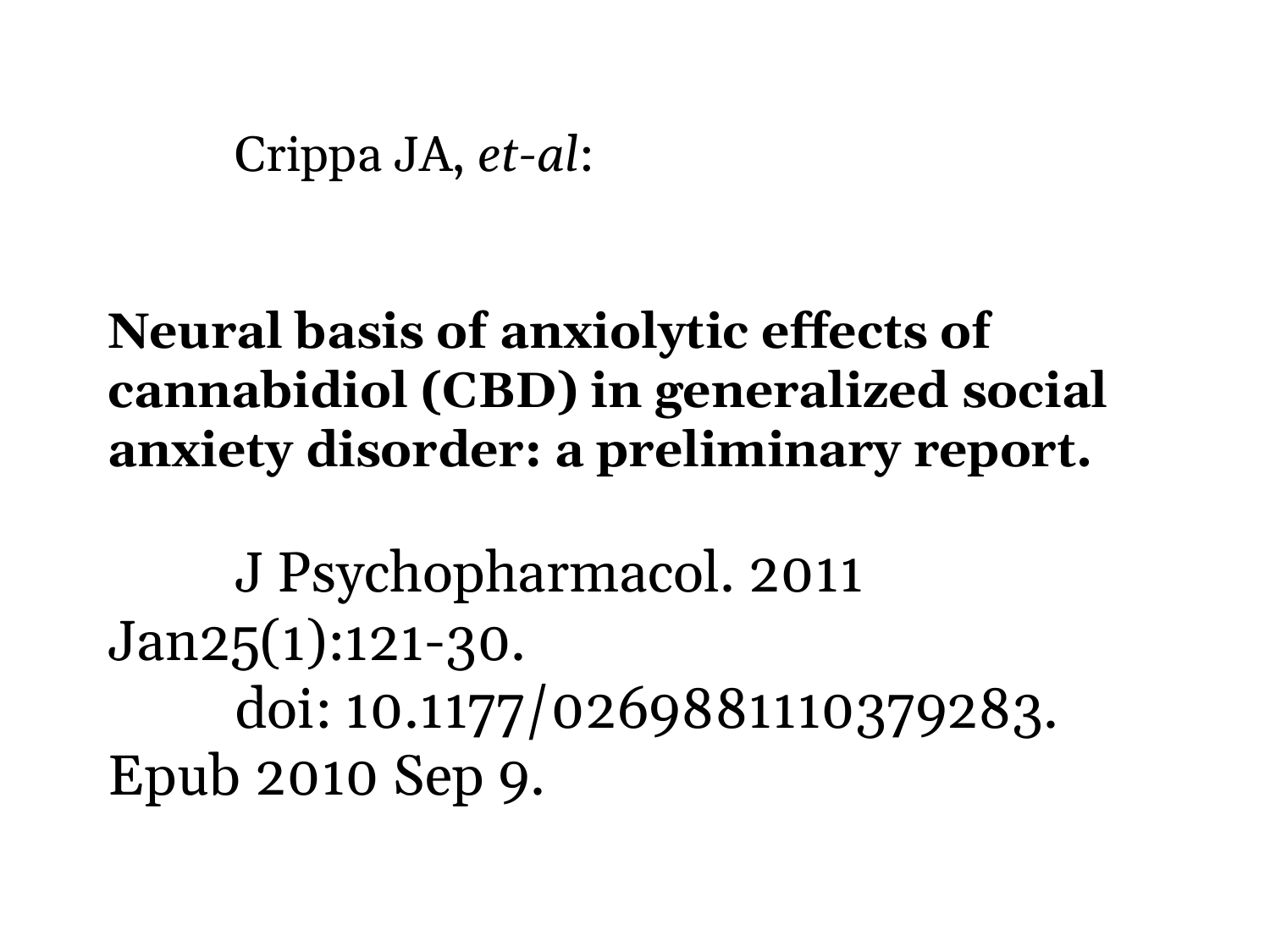

# Crippa JA, et-al: Neural basis of anxiolytic effects of cannabidiol (CBD) in generalized social anxiety disorder: a preliminary report. J Psychopharmacol. 2011 Jan25(1):121-30. doi: 10.1177/0269881110379283. Epub 2010 Sep 9.